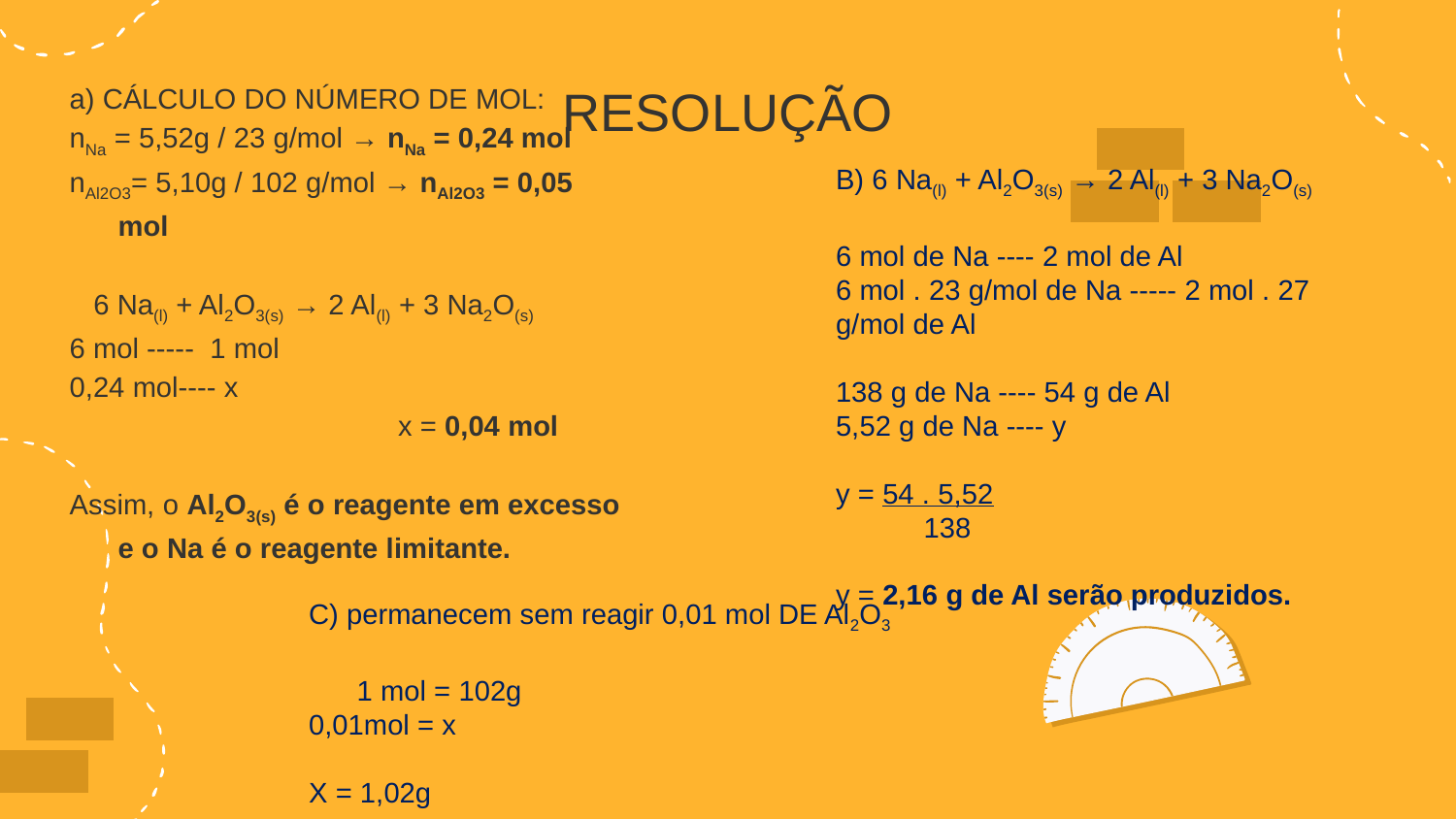

# RESOLUÇÃO
a) CÁLCULO DO NÚMERO DE MOL:
nNa = 5,52g / 23 g/mol → nNa = 0,24 mol
nAl2O3= 5,10g / 102 g/mol → nAl2O3 = 0,05 mol

   6 Na(l) + Al2O3(s) → 2 Al(l) + 3 Na2O(s)
6 mol -----  1 mol
0,24 mol---- x
                                         x = 0,04 mol

Assim, o Al2O3(s)­ é o reagente em excesso e o Na é o reagente limitante.

B) 6 Na(l) + Al2O3(s) → 2 Al(l) + 3 Na2O(s)

6 mol de Na ---- 2 mol de Al
6 mol . 23 g/mol de Na ----- 2 mol . 27 g/mol de Al

138 g de Na ---- 54 g de Al
5,52 g de Na ---- y
y = 54 . 5,52
           138
y = 2,16 g de Al serão produzidos.
C) permanecem sem reagir 0,01 mol DE Al2O3

      1 mol = 102g
0,01mol = x

X = 1,02g